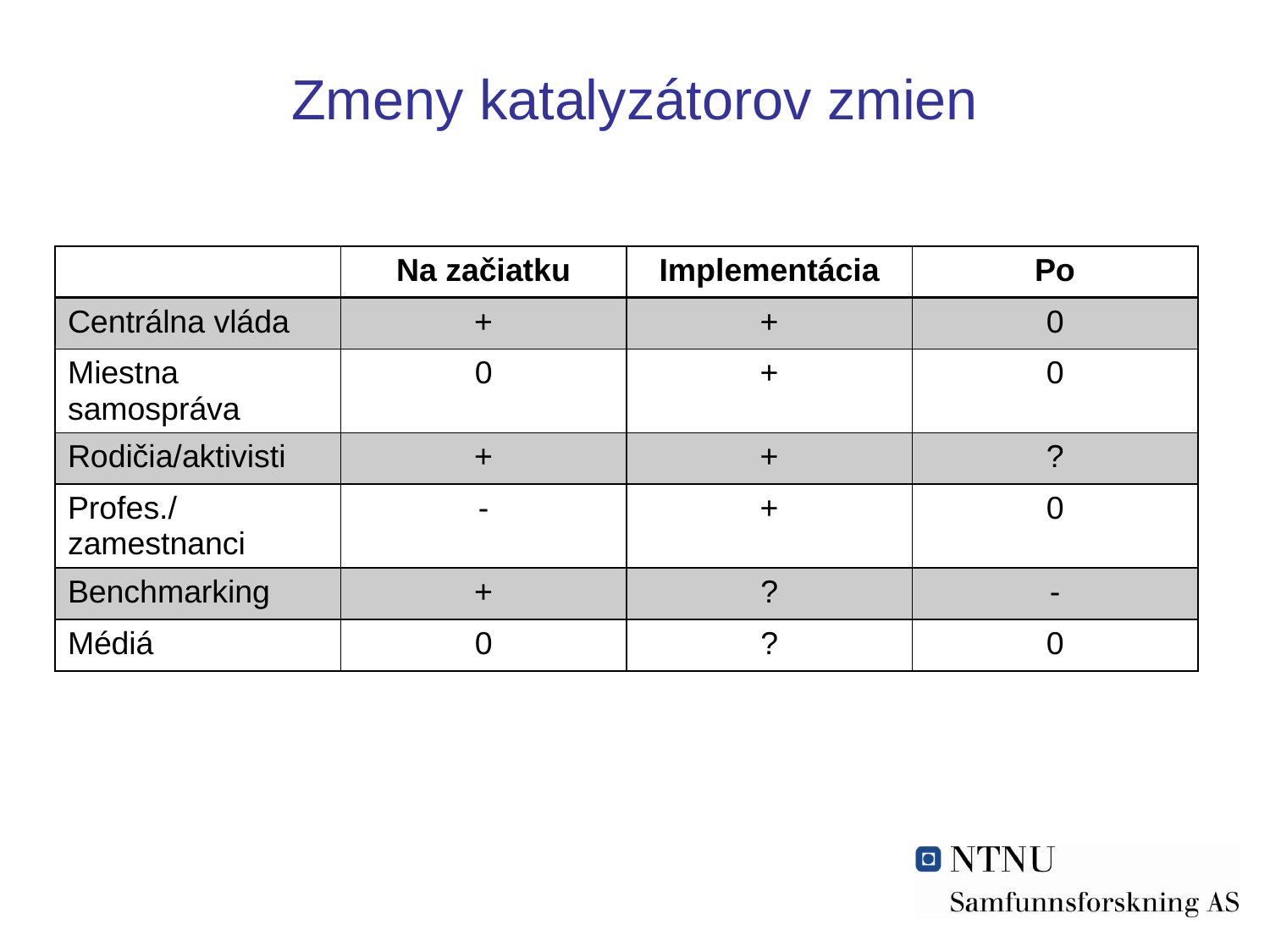

# Zmeny katalyzátorov zmien
|  | Na začiatku | Implementácia | Po |
| --- | --- | --- | --- |
| Centrálna vláda | + | + | 0 |
| Miestna samospráva | 0 | + | 0 |
| Rodičia/aktivisti | + | + | ? |
| Profes./zamestnanci | - | + | 0 |
| Benchmarking | + | ? | - |
| Médiá | 0 | ? | 0 |